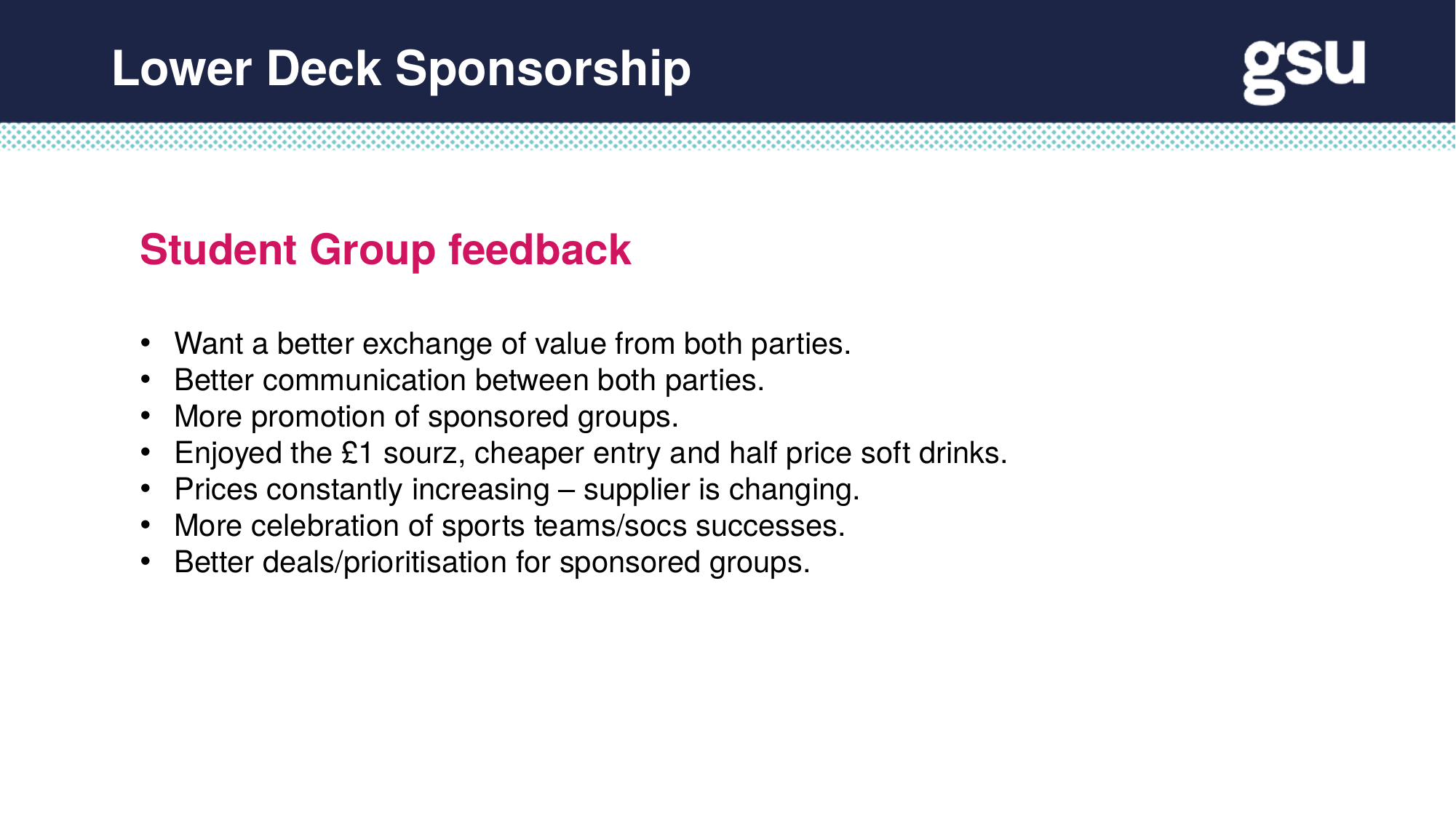

Lower Deck Sponsorship
Student Group feedback

Want a better exchange of value from both parties.
Better communication between both parties.
More promotion of sponsored groups.
Enjoyed the £1 sourz, cheaper entry and half price soft drinks.
Prices constantly increasing – supplier is changing.
More celebration of sports teams/socs successes.
Better deals/prioritisation for sponsored groups.